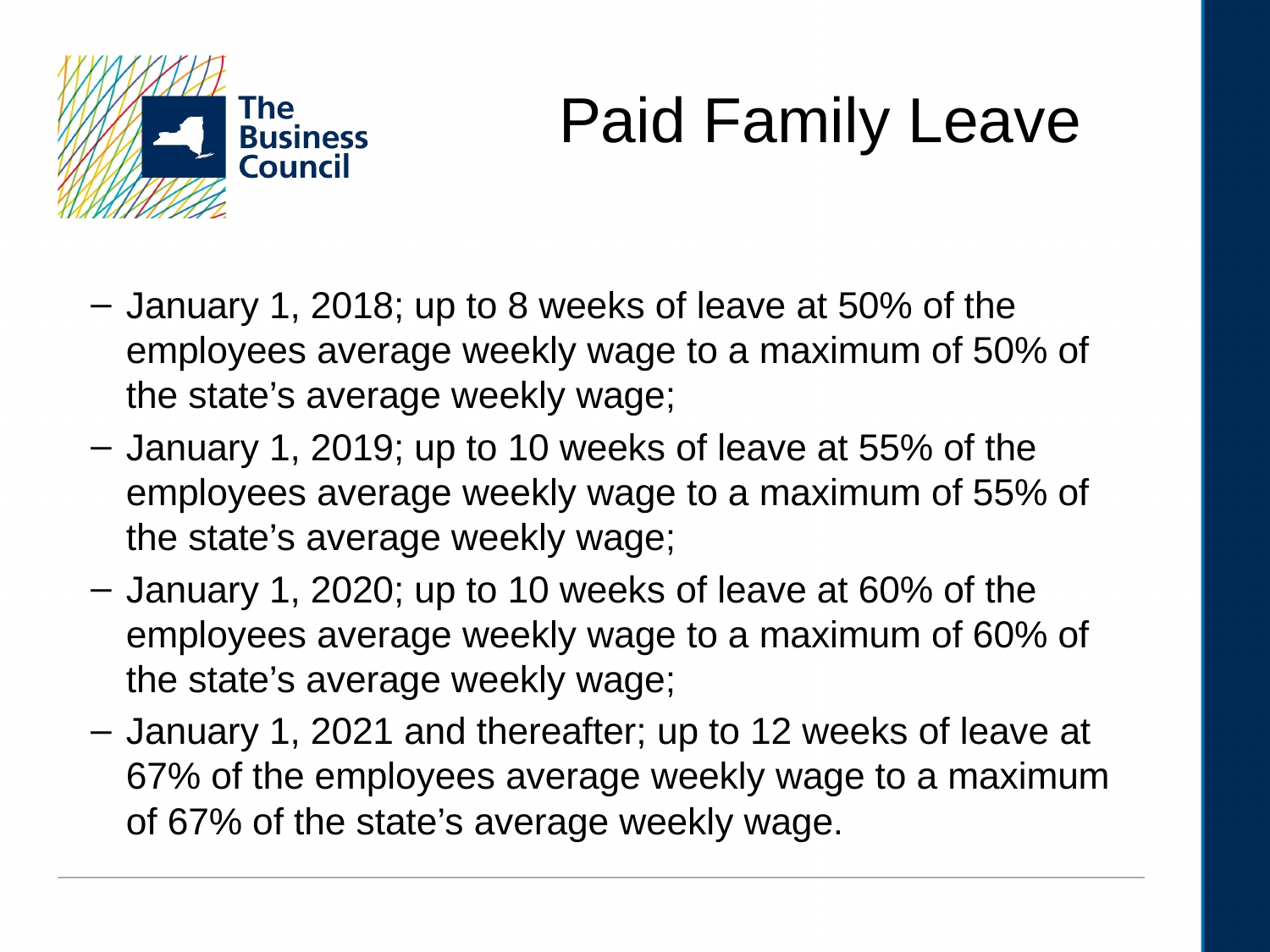

# Paid Family Leave

January 1, 2018; up to 8 weeks of leave at 50% of the employees average weekly wage to a maximum of 50% of the state’s average weekly wage;
January 1, 2019; up to 10 weeks of leave at 55% of the employees average weekly wage to a maximum of 55% of the state’s average weekly wage;
January 1, 2020; up to 10 weeks of leave at 60% of the employees average weekly wage to a maximum of 60% of the state’s average weekly wage;
January 1, 2021 and thereafter; up to 12 weeks of leave at 67% of the employees average weekly wage to a maximum of 67% of the state’s average weekly wage.